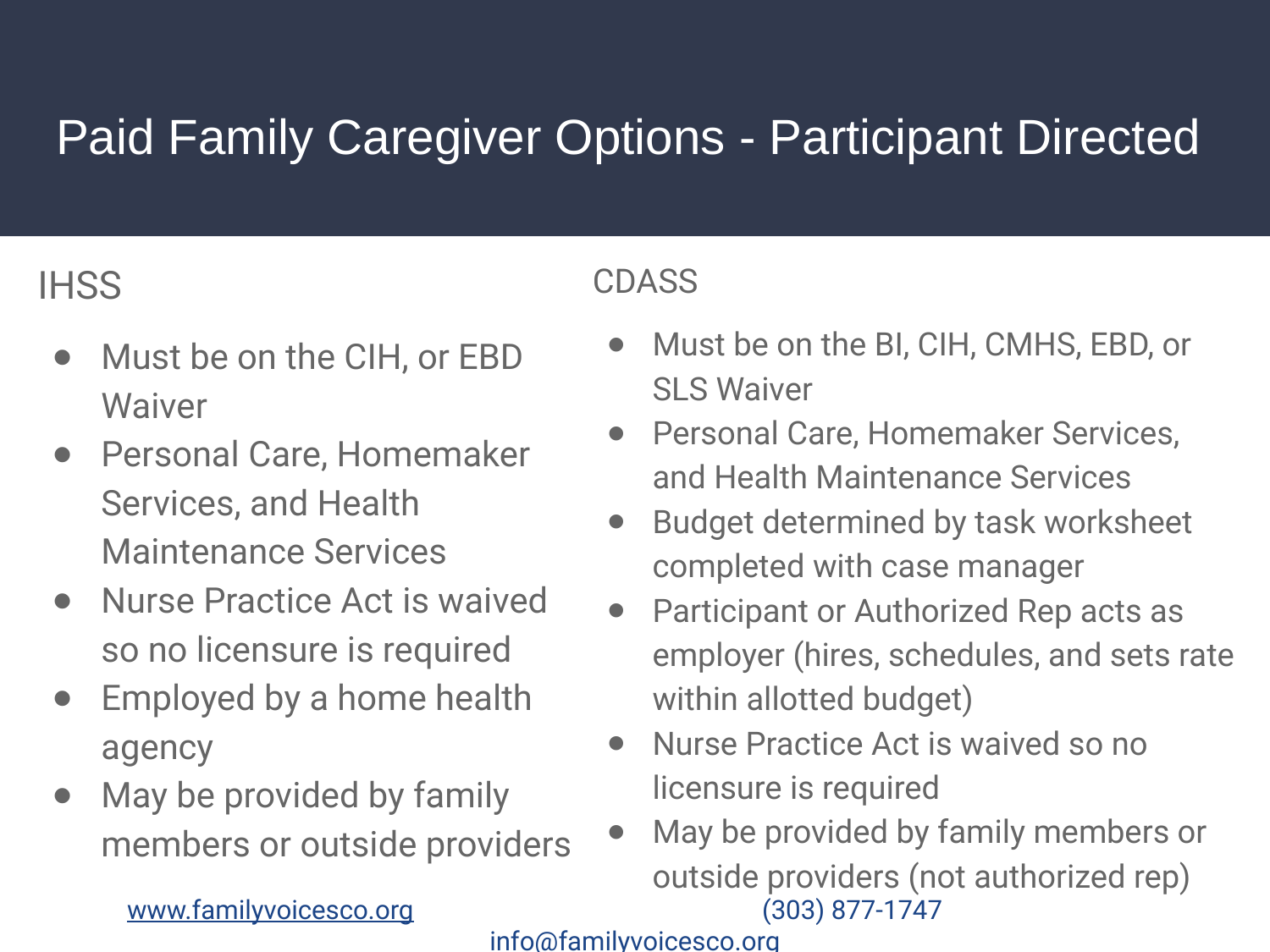

# Paid Family Caregiver Options - Participant Directed
IHSS
Must be on the CIH, or EBD Waiver
Personal Care, Homemaker Services, and Health Maintenance Services
Nurse Practice Act is waived so no licensure is required
Employed by a home health agency
May be provided by family members or outside providers
CDASS
Must be on the BI, CIH, CMHS, EBD, or SLS Waiver
Personal Care, Homemaker Services, and Health Maintenance Services
Budget determined by task worksheet completed with case manager
Participant or Authorized Rep acts as employer (hires, schedules, and sets rate within allotted budget)
Nurse Practice Act is waived so no licensure is required
May be provided by family members or outside providers (not authorized rep)
www.familyvoicesco.org			(303) 877-1747	          	info@familyvoicesco.org